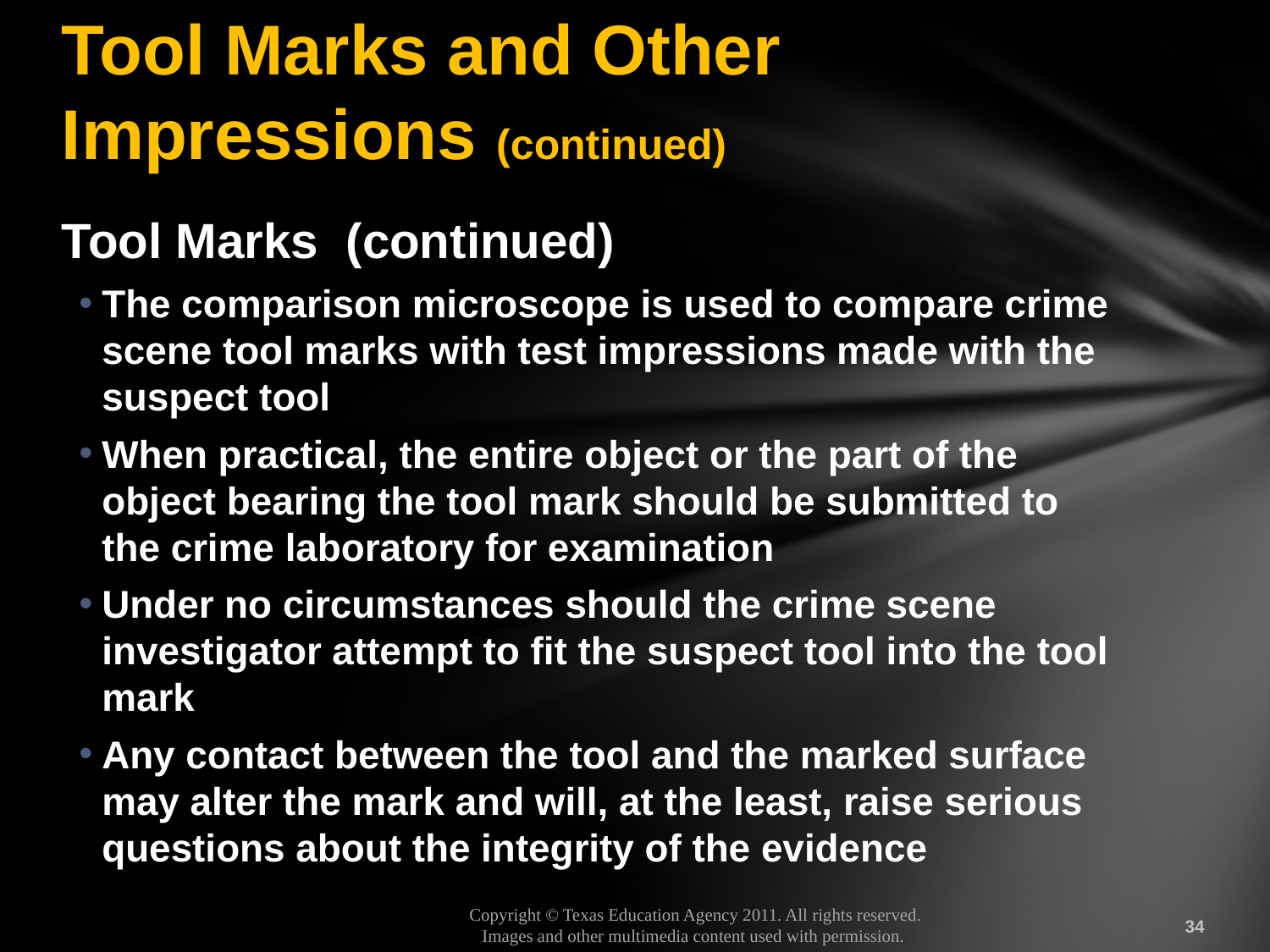

# Tool Marks and Other Impressions (continued)
Tool Marks  (continued)
The comparison microscope is used to compare crime scene tool marks with test impressions made with the suspect tool
When practical, the entire object or the part of the object bearing the tool mark should be submitted to the crime laboratory for examination
Under no circumstances should the crime scene investigator attempt to fit the suspect tool into the tool mark
Any contact between the tool and the marked surface may alter the mark and will, at the least, raise serious questions about the integrity of the evidence
34